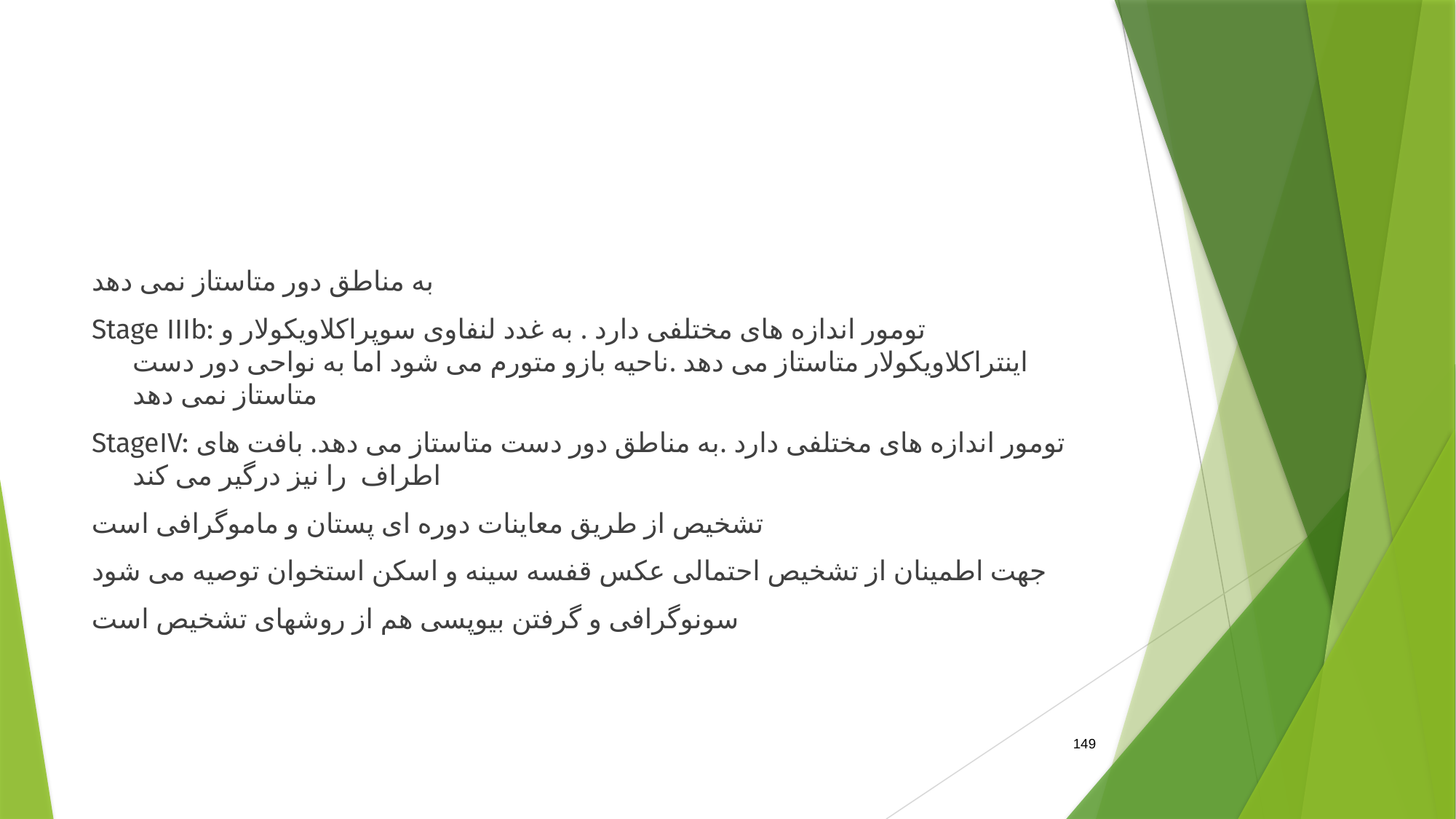

#
به مناطق دور متاستاز نمی دهد
Stage IIIb: تومور اندازه های مختلفی دارد . به غدد لنفاوی سوپراکلاویکولار و اینتراکلاویکولار متاستاز می دهد .ناحیه بازو متورم می شود اما به نواحی دور دست متاستاز نمی دهد
StageIV: تومور اندازه های مختلفی دارد .به مناطق دور دست متاستاز می دهد. بافت های اطراف  را نیز درگیر می کند
تشخیص از طریق معاینات دوره ای پستان و ماموگرافی است
جهت اطمینان از تشخیص احتمالی عکس قفسه سینه و اسکن استخوان توصیه می شود
سونوگرافی و گرفتن بیوپسی هم از روشهای تشخیص است
149